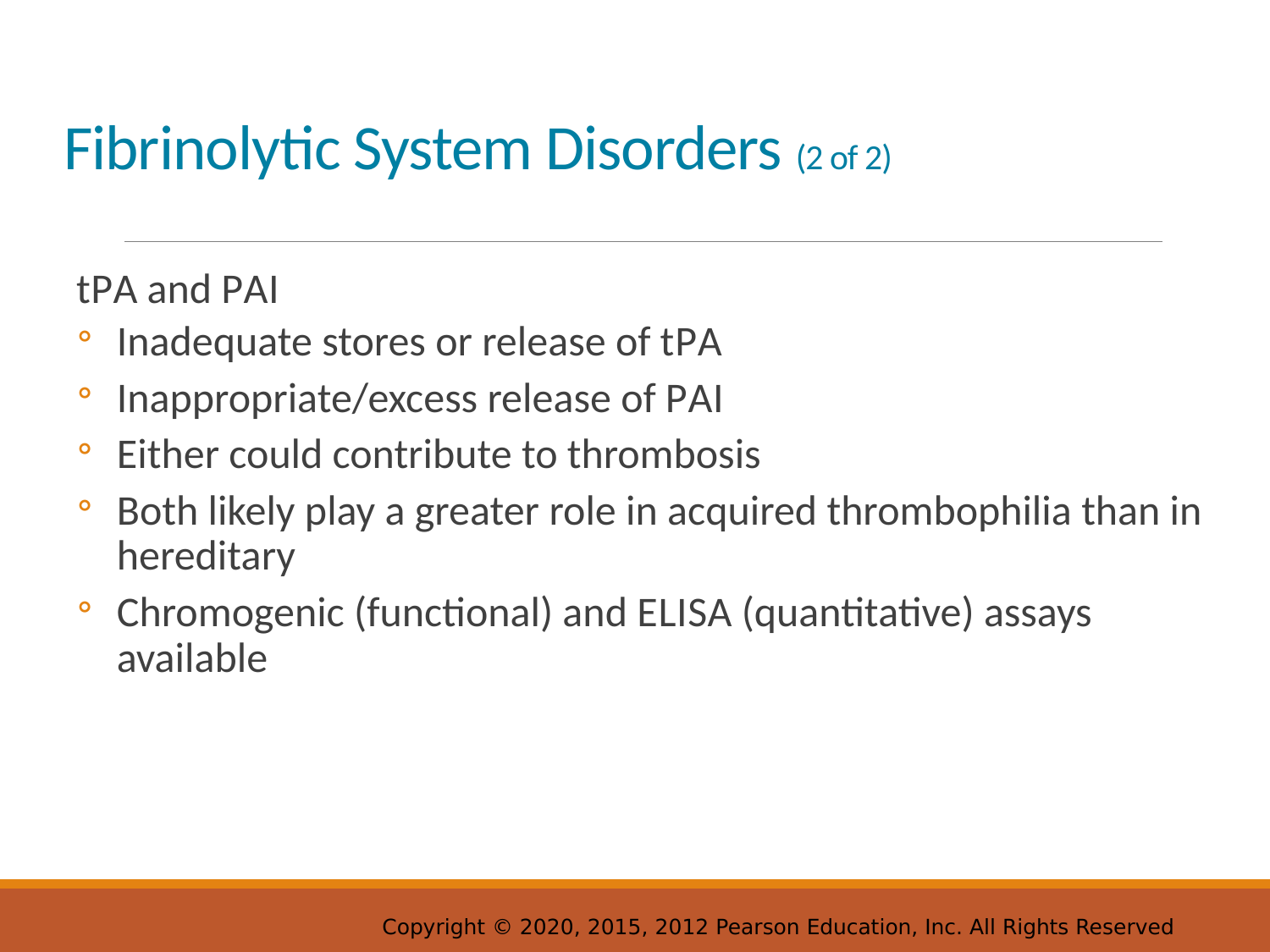

# Fibrinolytic System Disorders (2 of 2)
t P A and P A I
Inadequate stores or release of t P A
Inappropriate/excess release of P A I
Either could contribute to thrombosis
Both likely play a greater role in acquired thrombophilia than in hereditary
Chromogenic (functional) and E L I S A (quantitative) assays available